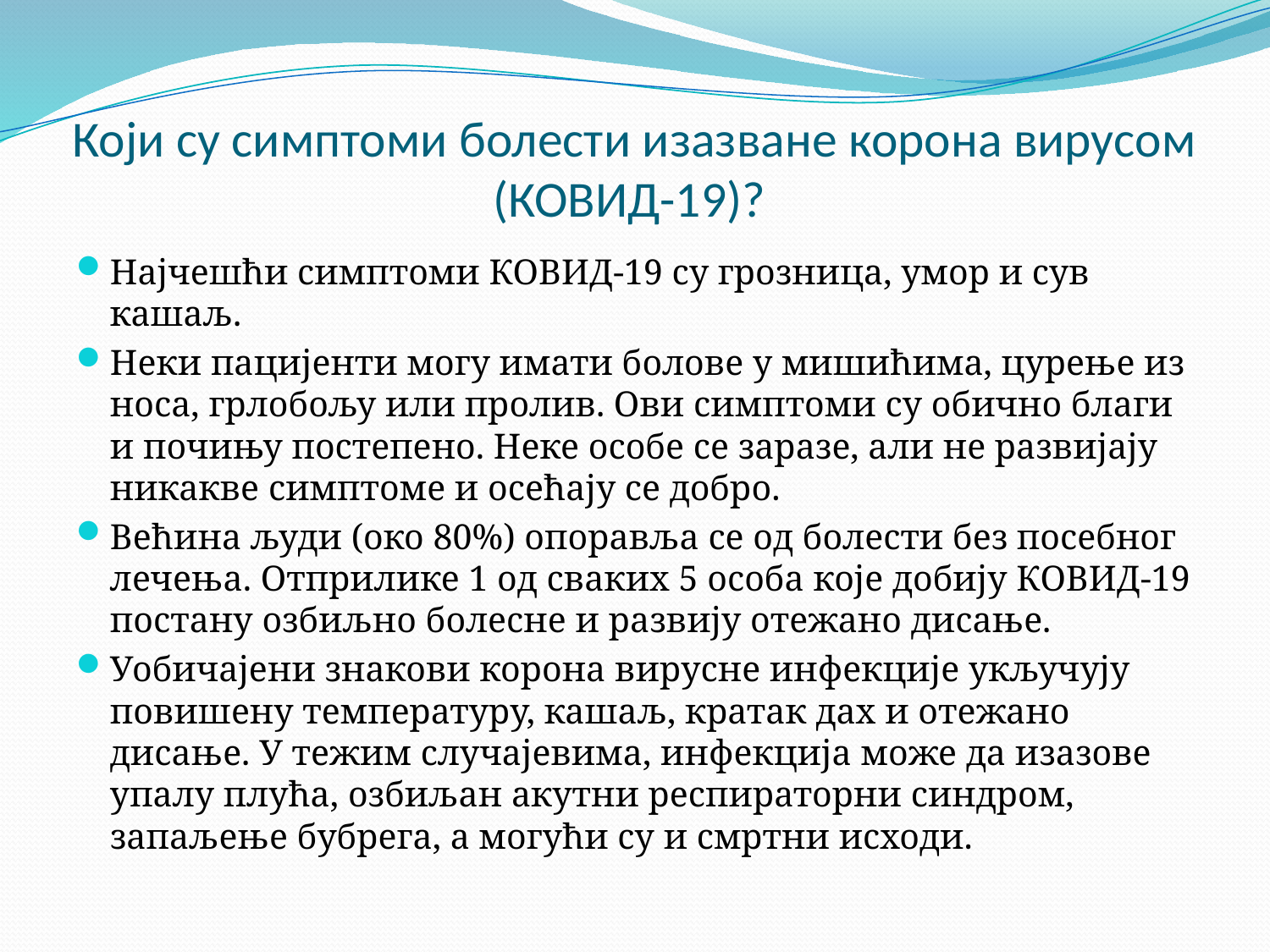

# Који су симптоми болести изазване корона вирусом (КОВИД-19)?
Најчешћи симптоми КОВИД-19 су грозница, умор и сув кашаљ.
Неки пацијенти могу имати болове у мишићима, цурење из носа, грлобољу или пролив. Ови симптоми су обично благи и почињу постепено. Неке особе се заразе, али не развијају никакве симптоме и осећају се добро.
Већина људи (око 80%) опоравља се од болести без посебног лечења. Отприлике 1 од сваких 5 особа које добију КОВИД-19 постану озбиљно болесне и развију отежано дисање.
Уобичајени знакови корона вирусне инфекције укључују повишену температуру, кашаљ, кратак дах и отежано дисање. У тежим случајевима, инфекција може да изазове упалу плућа, озбиљан акутни респираторни синдром, запаљење бубрега, а могући су и смртни исходи.